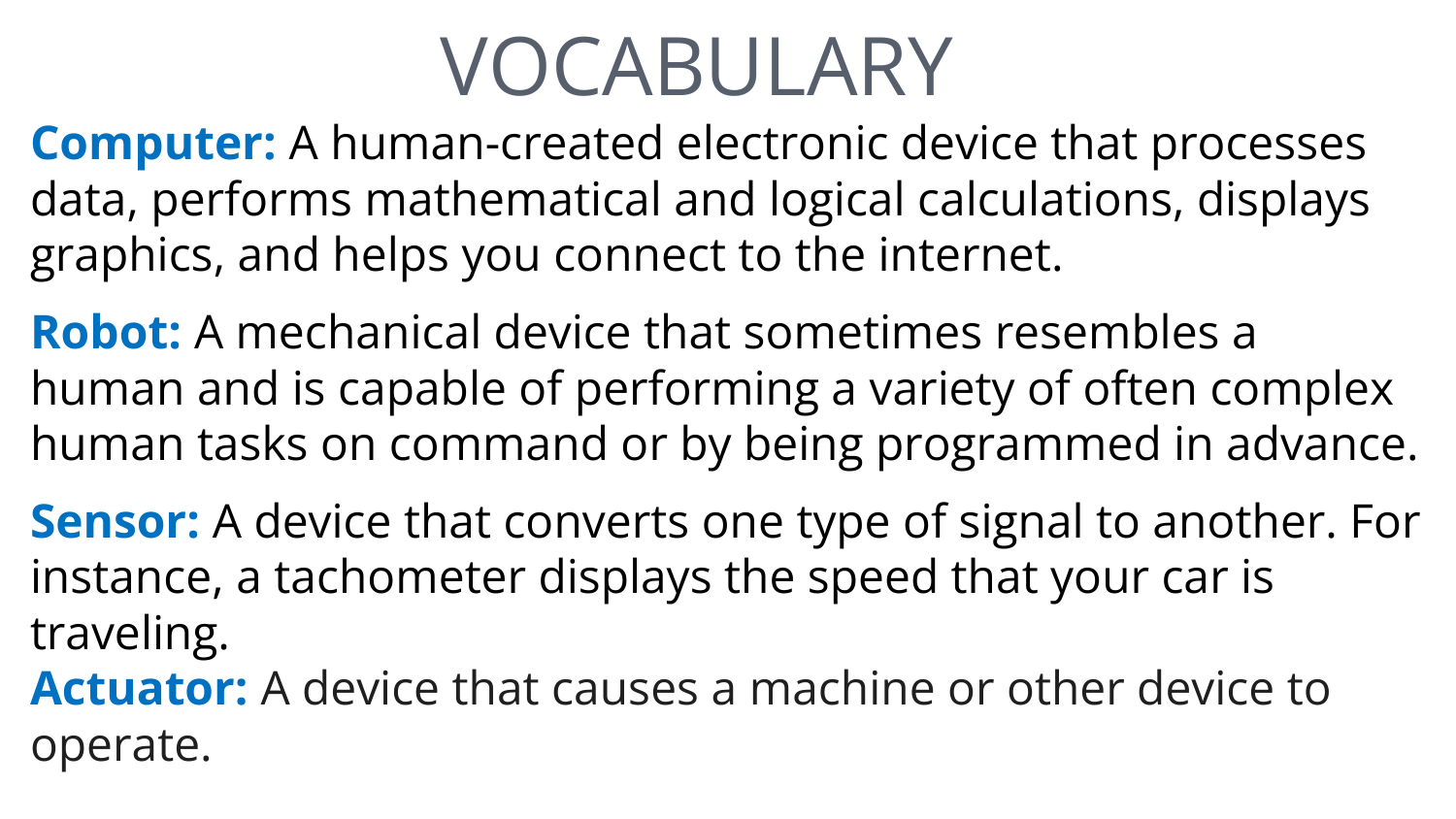

# Vocabulary

Computer: A human-created electronic device that processes data, performs mathematical and logical calculations, displays graphics, and helps you connect to the internet.

Robot: A mechanical device that sometimes resembles a human and is capable of performing a variety of often complex human tasks on command or by being programmed in advance.

Sensor: A device that converts one type of signal to another. For instance, a tachometer displays the speed that your car is traveling.
Actuator: A device that causes a machine or other device to operate.